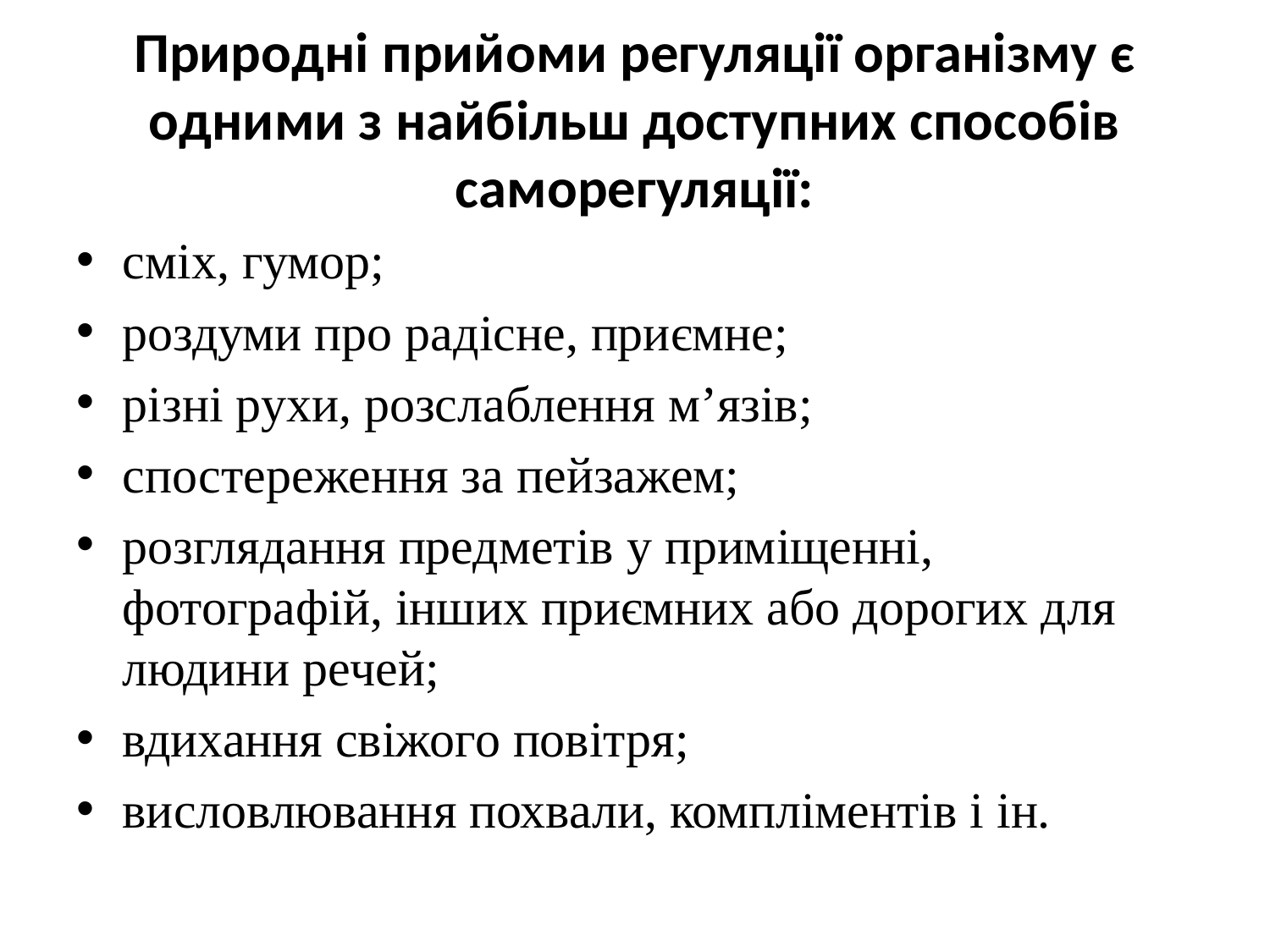

# Природні прийоми регуляції організму є одними з найбільш доступних способів саморегуляції:
сміх, гумор;
роздуми про радісне, приємне;
різні рухи, розслаблення м’язів;
спостереження за пейзажем;
розглядання предметів у приміщенні, фотографій, інших приємних або дорогих для людини речей;
вдихання свіжого повітря;
висловлювання похвали, компліментів і ін.